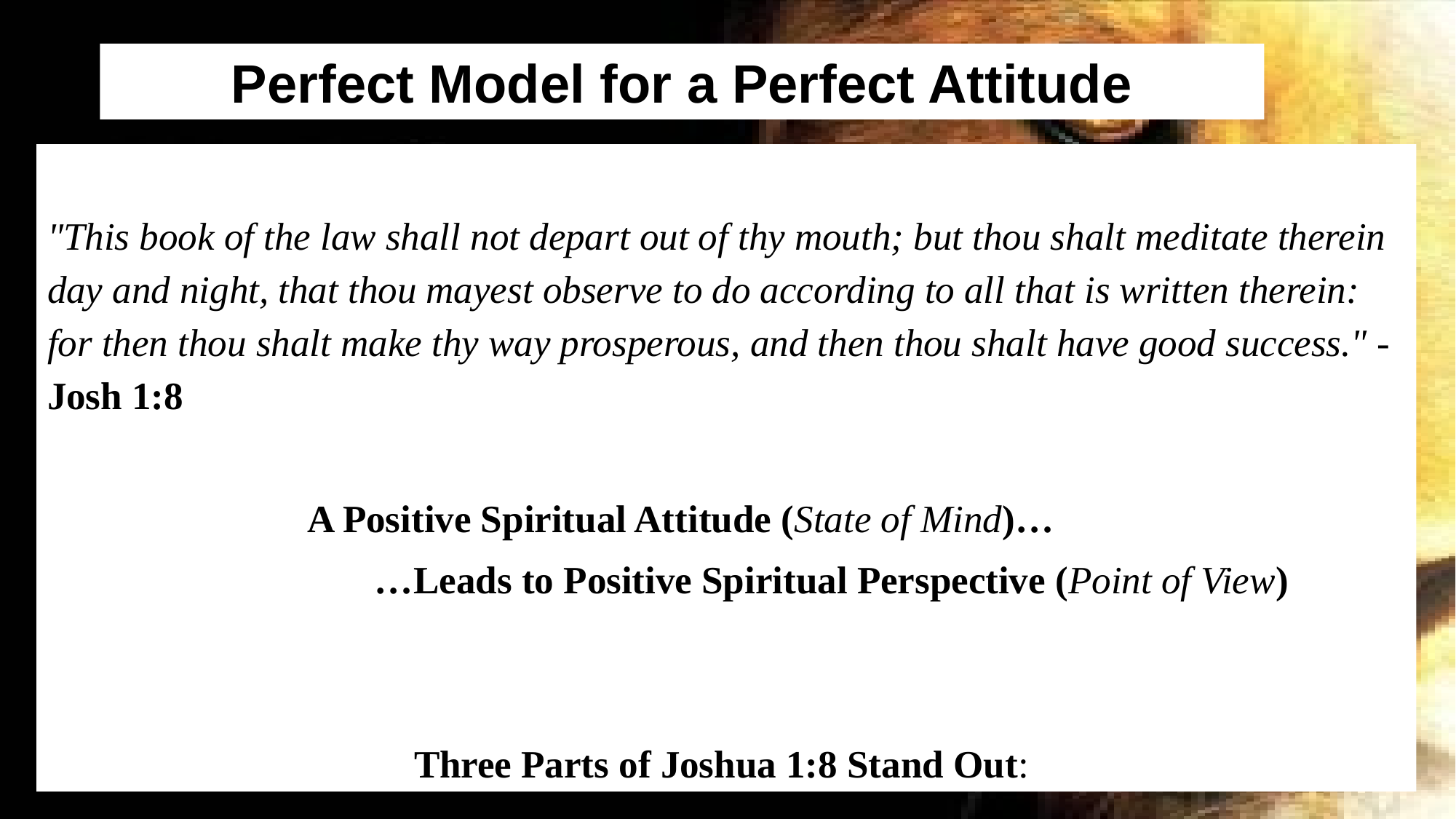

# Perfect Model for a Perfect Attitude

"This book of the law shall not depart out of thy mouth; but thou shalt meditate therein day and night, that thou mayest observe to do according to all that is written therein: for then thou shalt make thy way prosperous, and then thou shalt have good success." -Josh 1:8

                           A Positive Spiritual Attitude (State of Mind)…
                                  …Leads to Positive Spiritual Perspective (Point of View)

Three Parts of Joshua 1:8 Stand Out: